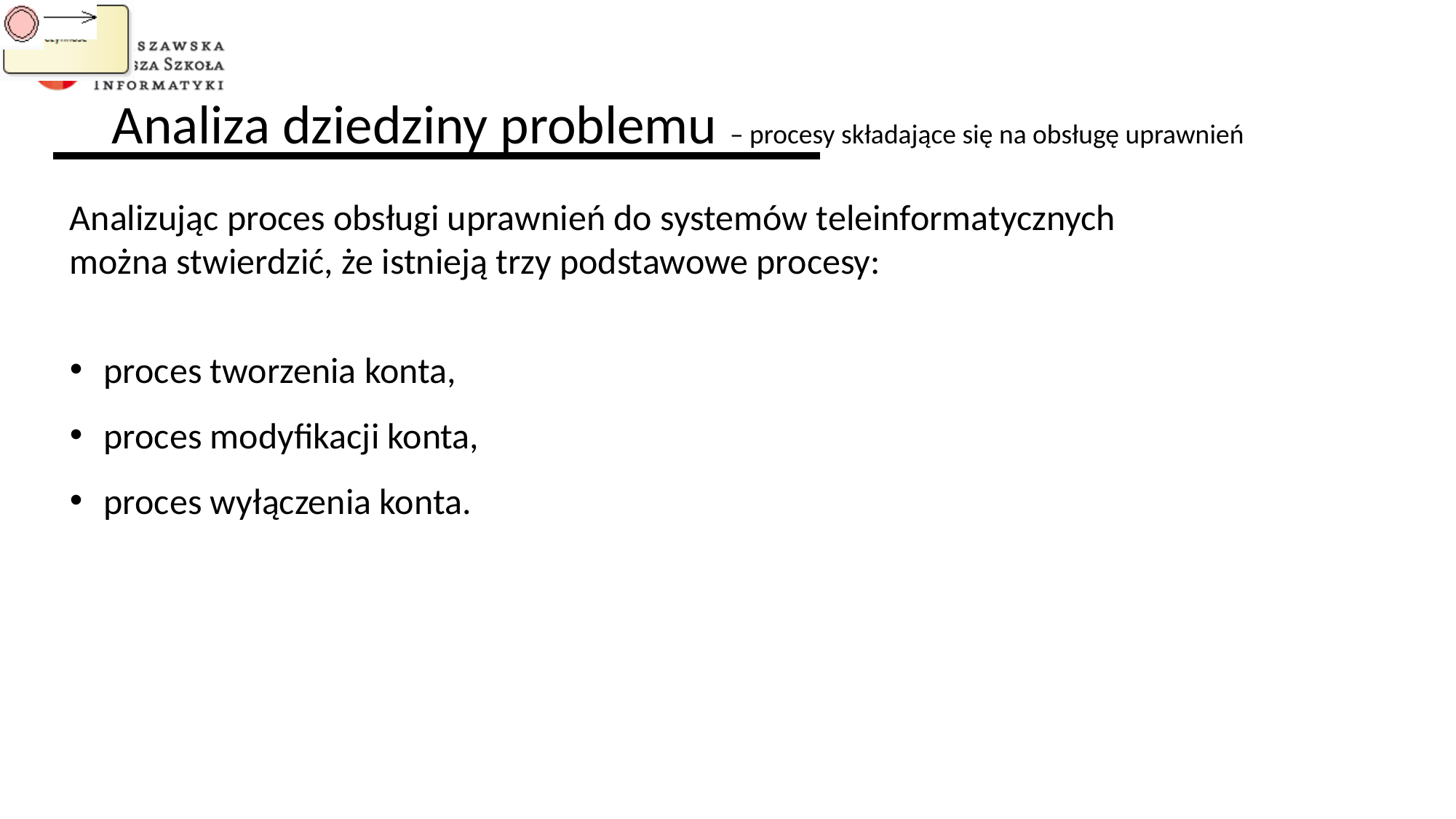

# Analiza dziedziny problemu – procesy składające się na obsługę uprawnień
Analizując proces obsługi uprawnień do systemów teleinformatycznych można stwierdzić, że istnieją trzy podstawowe procesy:

proces tworzenia konta,
proces modyfikacji konta,
proces wyłączenia konta.